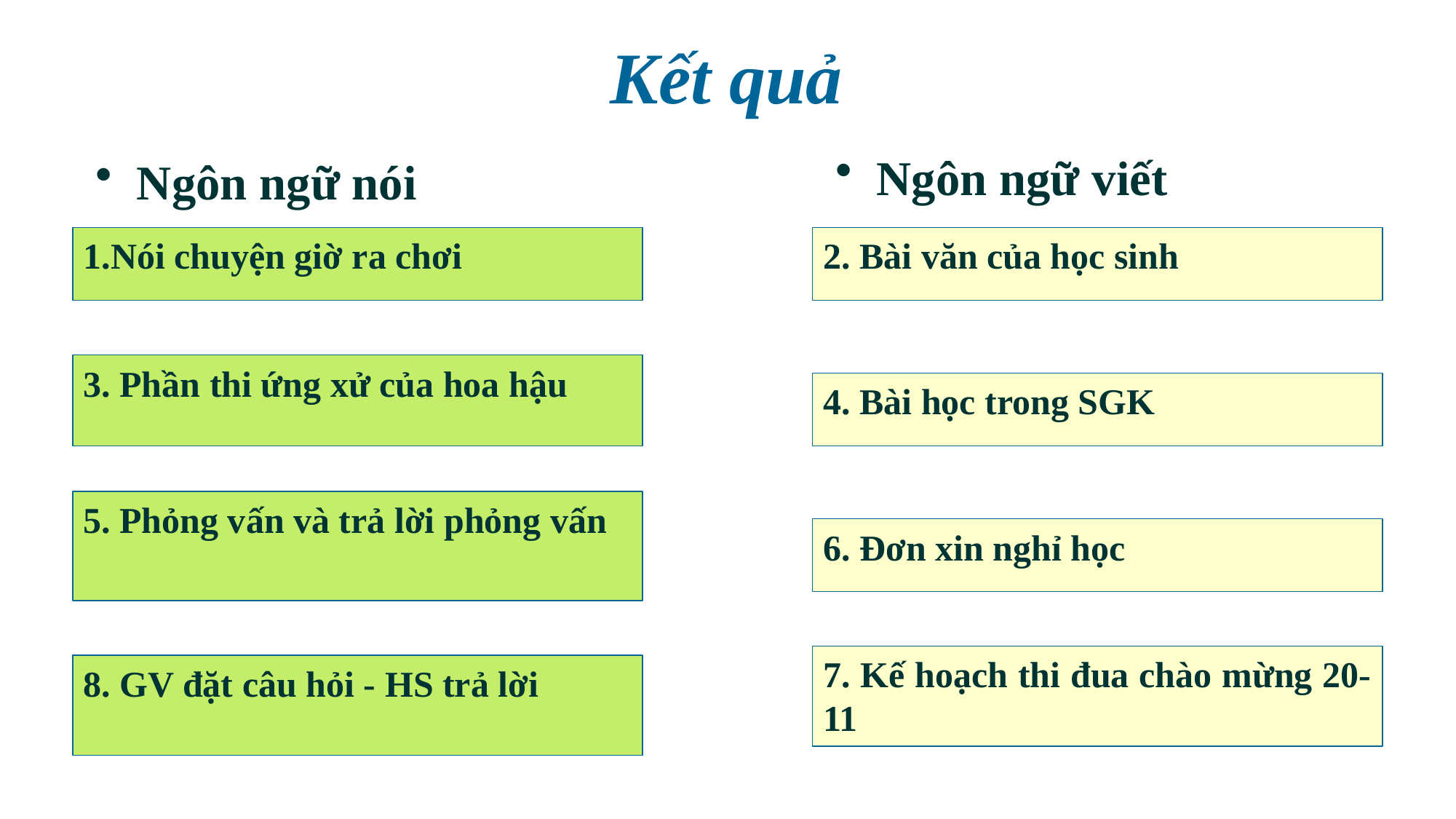

# Kết quả
Ngôn ngữ viết
Ngôn ngữ nói
1.Nói chuyện giờ ra chơi
2. Bài văn của học sinh
3. Phần thi ứng xử của hoa hậu
4. Bài học trong SGK
5. Phỏng vấn và trả lời phỏng vấn
6. Đơn xin nghỉ học
7. Kế hoạch thi đua chào mừng 20-11
8. GV đặt câu hỏi - HS trả lời